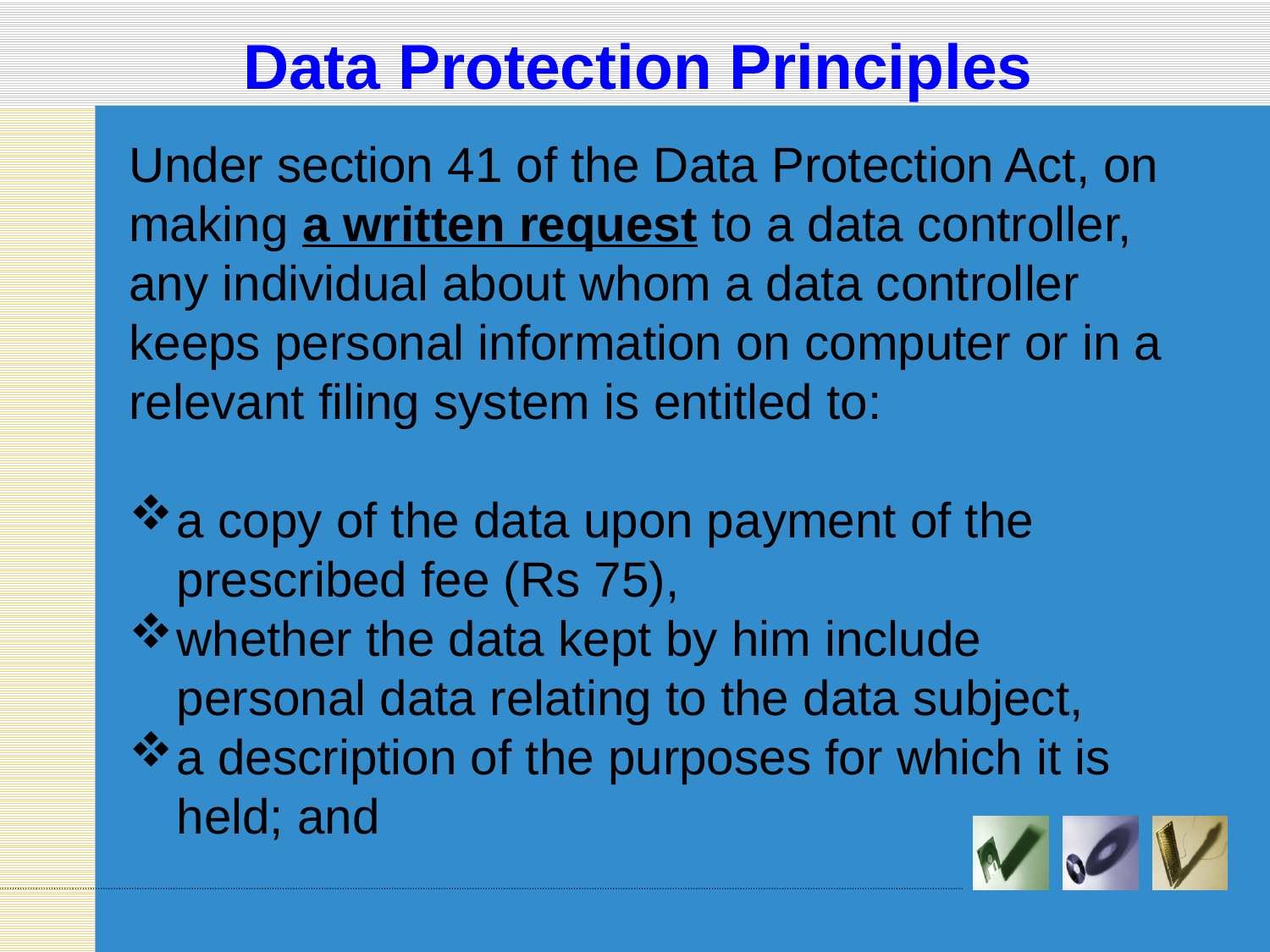

# Data Protection Principles
Under section 41 of the Data Protection Act, on making a written request to a data controller, any individual about whom a data controller keeps personal information on computer or in a relevant filing system is entitled to:

a copy of the data upon payment of the prescribed fee (Rs 75),
whether the data kept by him include personal data relating to the data subject,
a description of the purposes for which it is held; and